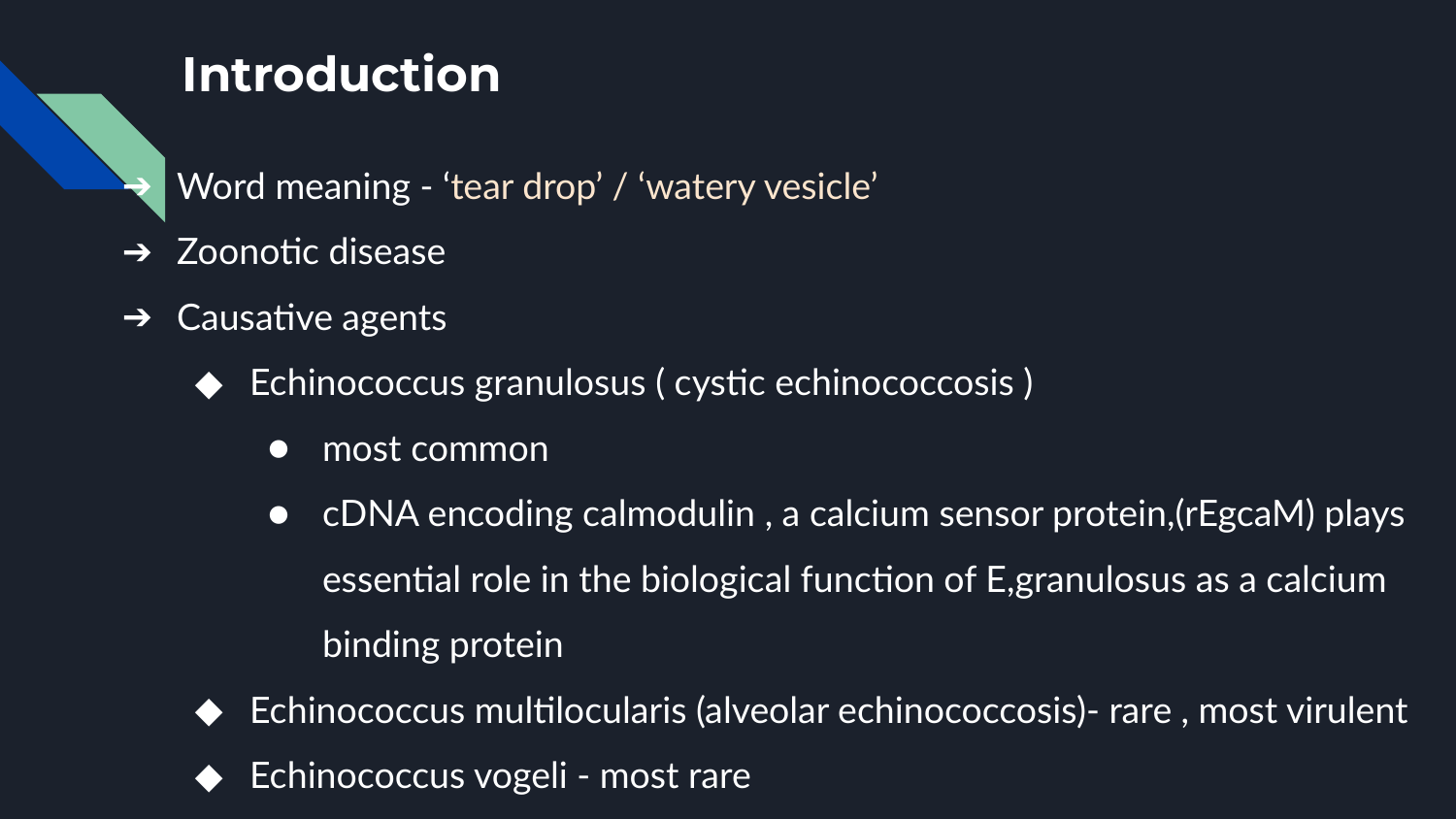

# Introduction

Word meaning - ‘tear drop’ / ‘watery vesicle’
Zoonotic disease
Causative agents
Echinococcus granulosus ( cystic echinococcosis )
most common
cDNA encoding calmodulin , a calcium sensor protein,(rEgcaM) plays essential role in the biological function of E,granulosus as a calcium binding protein
Echinococcus multilocularis (alveolar echinococcosis)- rare , most virulent
Echinococcus vogeli - most rare